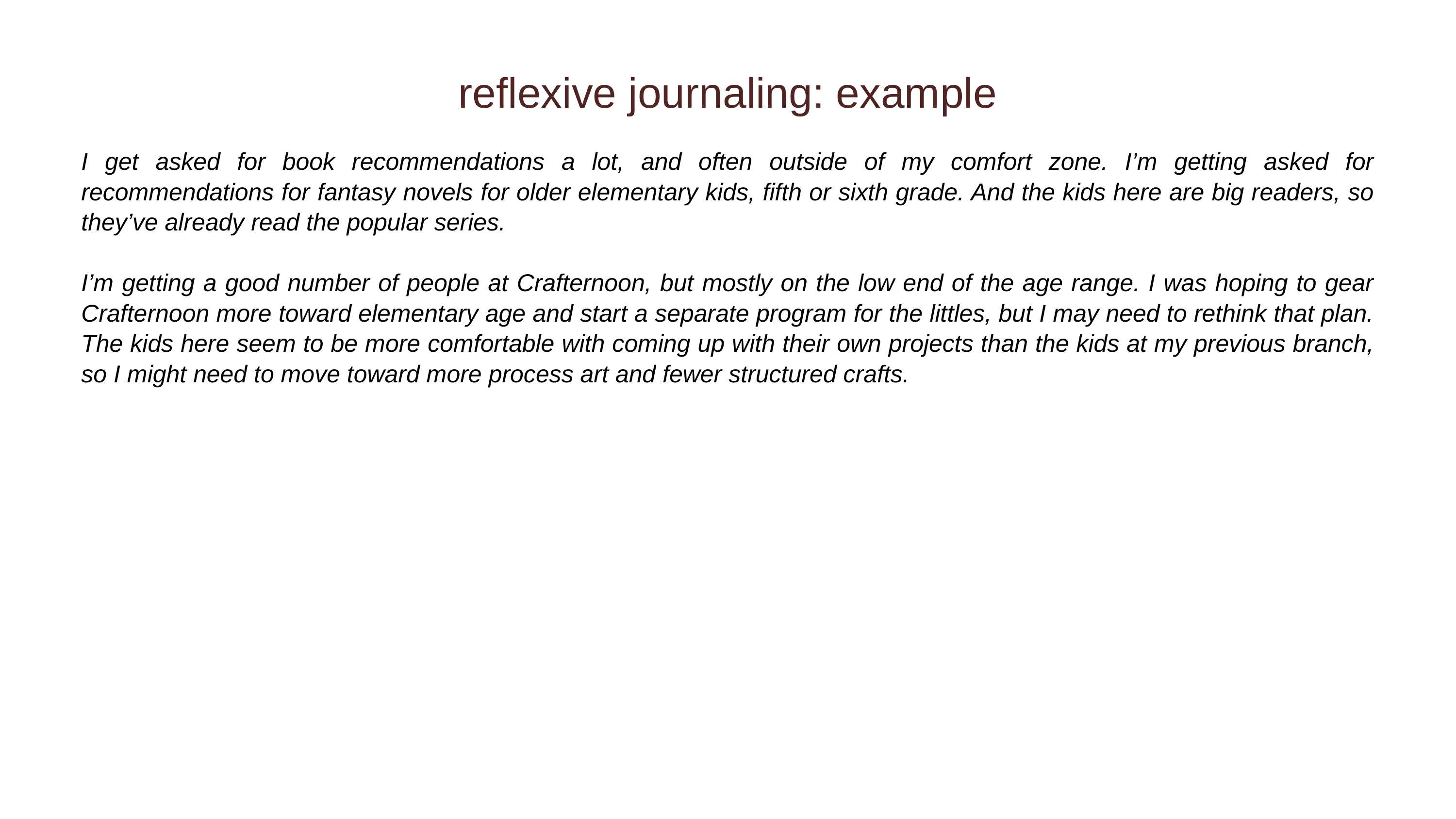

reflexive journaling: example
I get asked for book recommendations a lot, and often outside of my comfort zone. I’m getting asked for recommendations for fantasy novels for older elementary kids, fifth or sixth grade. And the kids here are big readers, so they’ve already read the popular series.

I’m getting a good number of people at Crafternoon, but mostly on the low end of the age range. I was hoping to gear Crafternoon more toward elementary age and start a separate program for the littles, but I may need to rethink that plan. The kids here seem to be more comfortable with coming up with their own projects than the kids at my previous branch, so I might need to move toward more process art and fewer structured crafts.